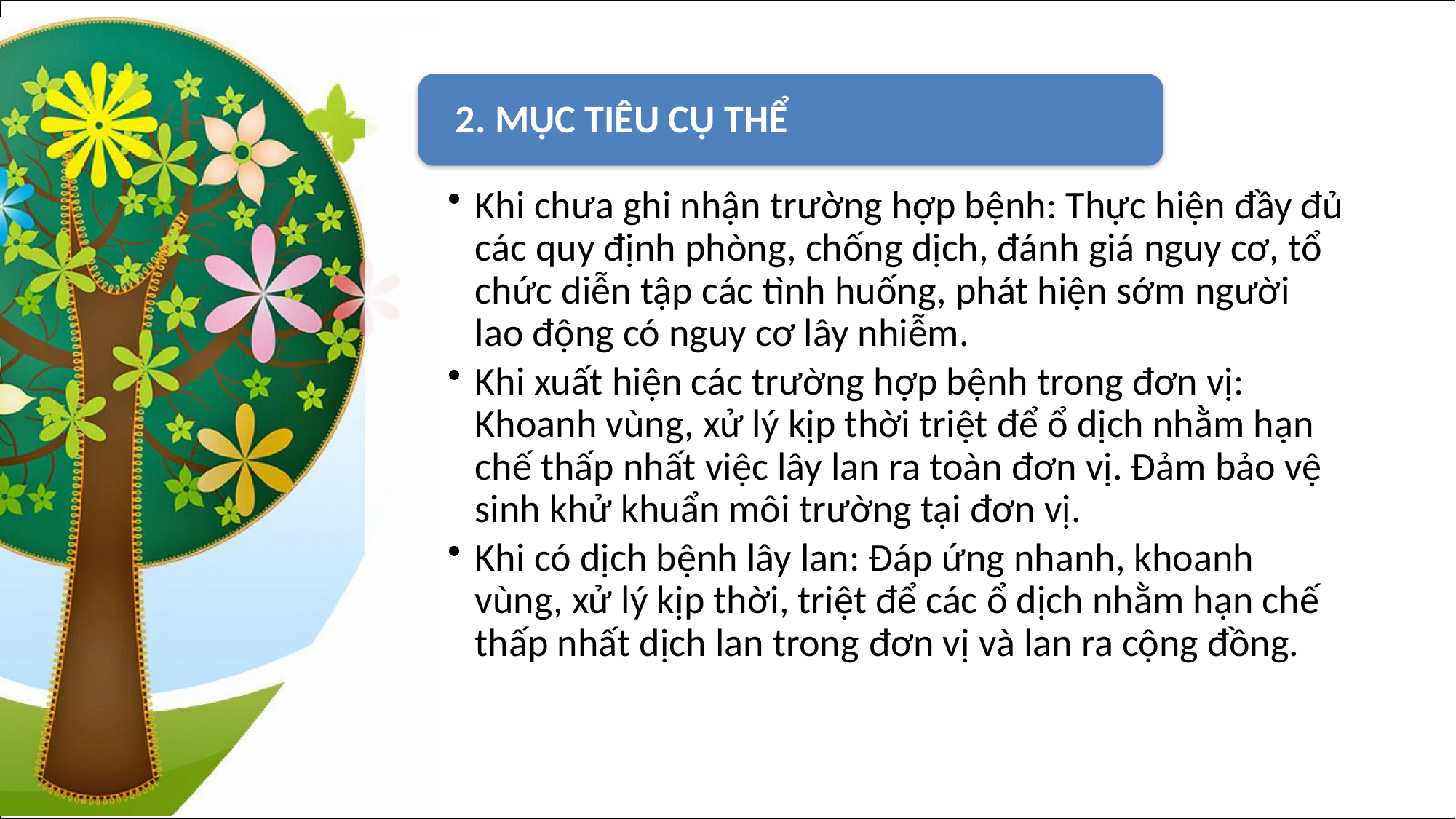

Khi chưa ghi nhận trường hợp bệnh: Thực hiện đầy đủ các quy định phòng, chống dịch, đánh giá nguy cơ, tổ chức diễn tập các tình huống, phát hiện sớm người lao động có nguy cơ lây nhiễm.
Khi xuất hiện các trường hợp bệnh trong đơn vị: Khoanh vùng, xử lý kịp thời triệt để ổ dịch nhằm hạn chế thấp nhất việc lây lan ra toàn đơn vị. Đảm bảo vệ sinh khử khuẩn môi trường tại đơn vị.
Khi có dịch bệnh lây lan: Đáp ứng nhanh, khoanh vùng, xử lý kịp thời, triệt để các ổ dịch nhằm hạn chế thấp nhất dịch lan trong đơn vị và lan ra cộng đồng.
2. MỤC TIÊU CỤ THỂ